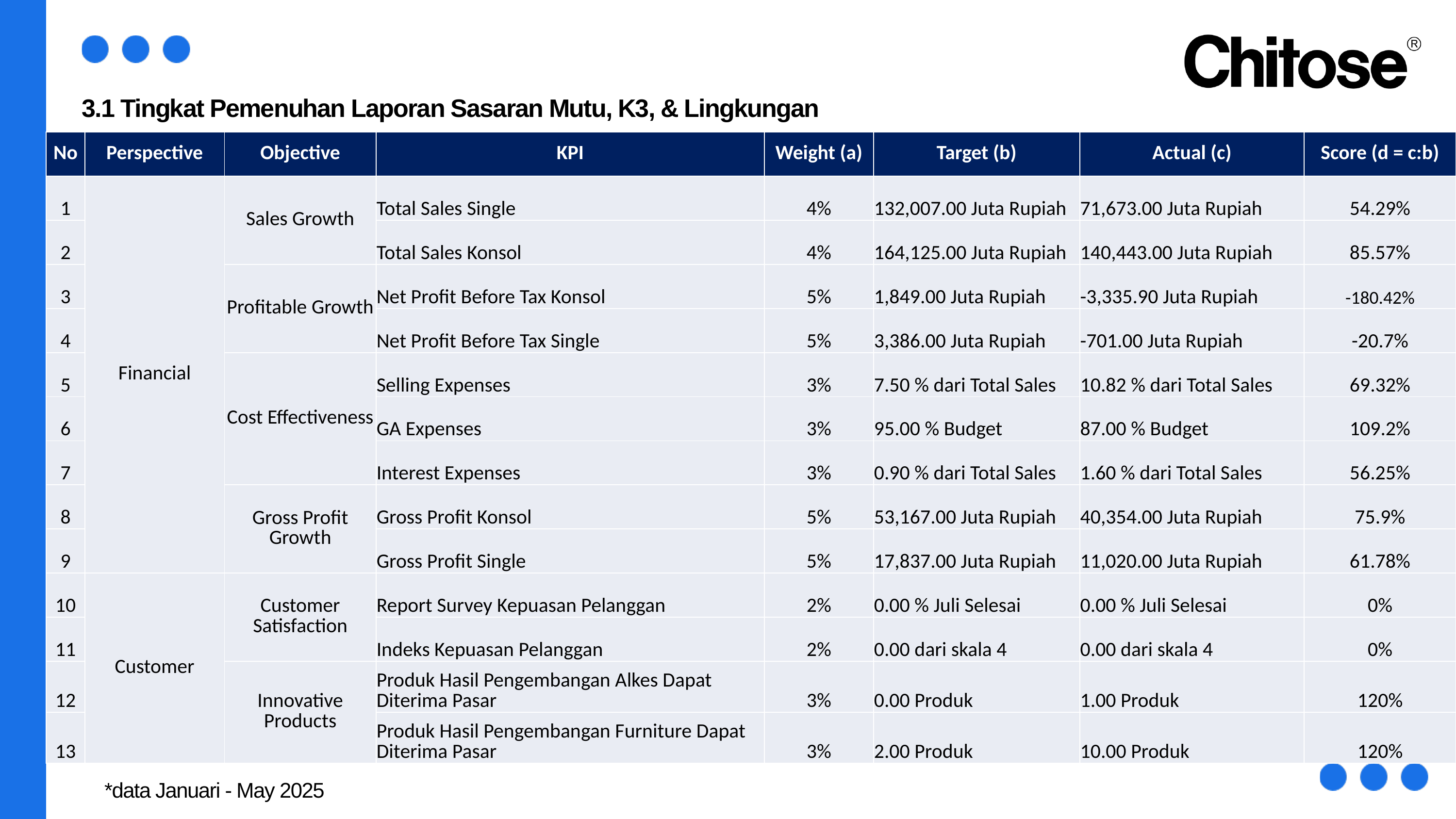

3.1 Tingkat Pemenuhan Laporan Sasaran Mutu, K3, & Lingkungan
| No | Perspective | Objective | KPI | Weight (a) | Target (b) | Actual (c) | Score (d = c:b) |
| --- | --- | --- | --- | --- | --- | --- | --- |
| 1 | Financial | Sales Growth | Total Sales Single | 4% | 132,007.00 Juta Rupiah | 71,673.00 Juta Rupiah | 54.29% |
| 2 |  |  | Total Sales Konsol | 4% | 164,125.00 Juta Rupiah | 140,443.00 Juta Rupiah | 85.57% |
| 3 |  | Profitable Growth | Net Profit Before Tax Konsol | 5% | 1,849.00 Juta Rupiah | -3,335.90 Juta Rupiah | -180.42% |
| 4 |  |  | Net Profit Before Tax Single | 5% | 3,386.00 Juta Rupiah | -701.00 Juta Rupiah | -20.7% |
| 5 |  | Cost Effectiveness | Selling Expenses | 3% | 7.50 % dari Total Sales | 10.82 % dari Total Sales | 69.32% |
| 6 |  |  | GA Expenses | 3% | 95.00 % Budget | 87.00 % Budget | 109.2% |
| 7 |  |  | Interest Expenses | 3% | 0.90 % dari Total Sales | 1.60 % dari Total Sales | 56.25% |
| 8 |  | Gross Profit Growth | Gross Profit Konsol | 5% | 53,167.00 Juta Rupiah | 40,354.00 Juta Rupiah | 75.9% |
| 9 |  |  | Gross Profit Single | 5% | 17,837.00 Juta Rupiah | 11,020.00 Juta Rupiah | 61.78% |
| 10 | Customer | Customer Satisfaction | Report Survey Kepuasan Pelanggan | 2% | 0.00 % Juli Selesai | 0.00 % Juli Selesai | 0% |
| 11 |  |  | Indeks Kepuasan Pelanggan | 2% | 0.00 dari skala 4 | 0.00 dari skala 4 | 0% |
| 12 |  | Innovative Products | Produk Hasil Pengembangan Alkes Dapat Diterima Pasar | 3% | 0.00 Produk | 1.00 Produk | 120% |
| 13 |  |  | Produk Hasil Pengembangan Furniture Dapat Diterima Pasar | 3% | 2.00 Produk | 10.00 Produk | 120% |

*data Januari - May 2025